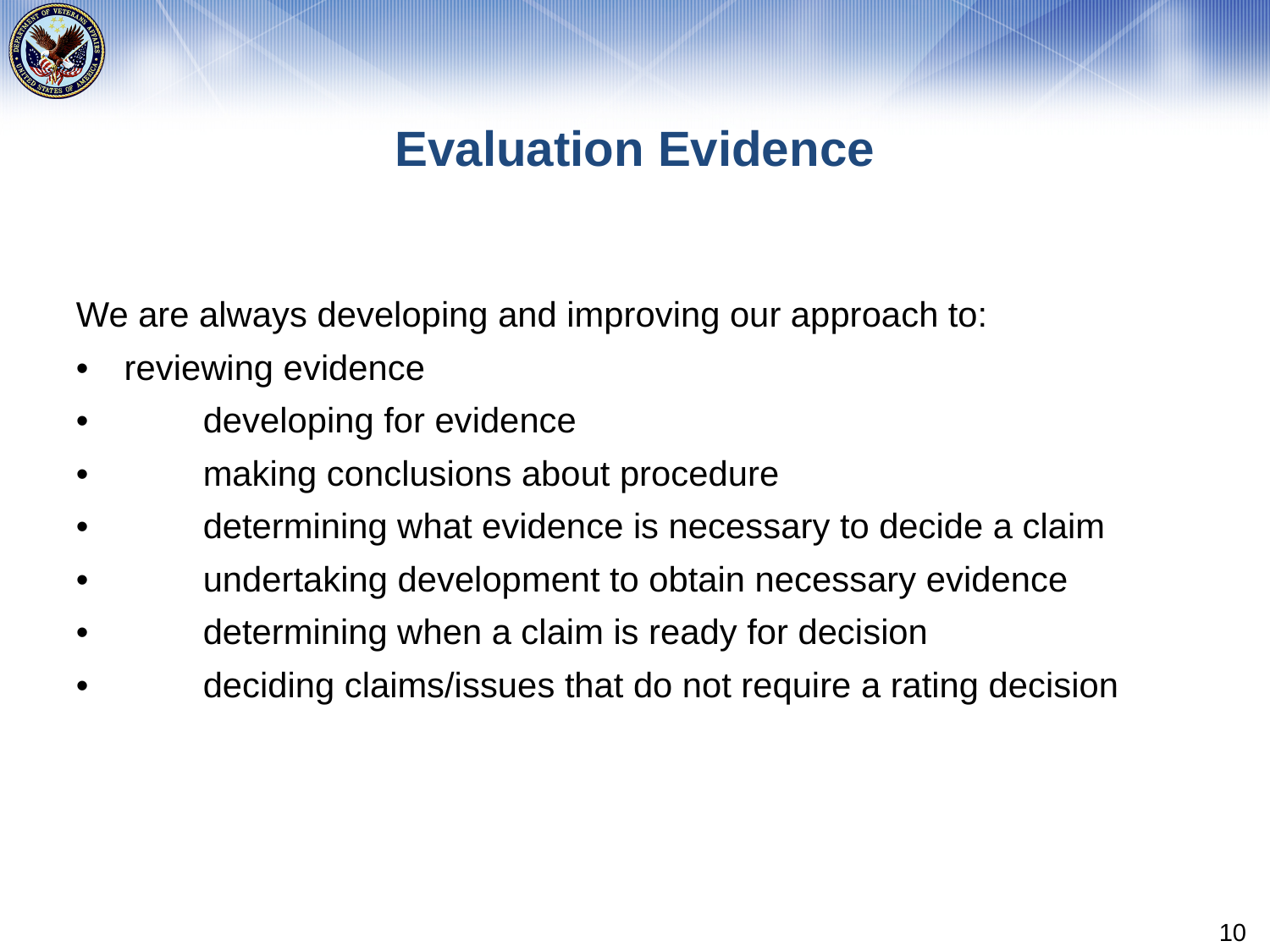

# Evaluation Evidence
We are always developing and improving our approach to:
•	reviewing evidence
•	developing for evidence
•	making conclusions about procedure
•	determining what evidence is necessary to decide a claim
•	undertaking development to obtain necessary evidence
•	determining when a claim is ready for decision
•	deciding claims/issues that do not require a rating decision

10